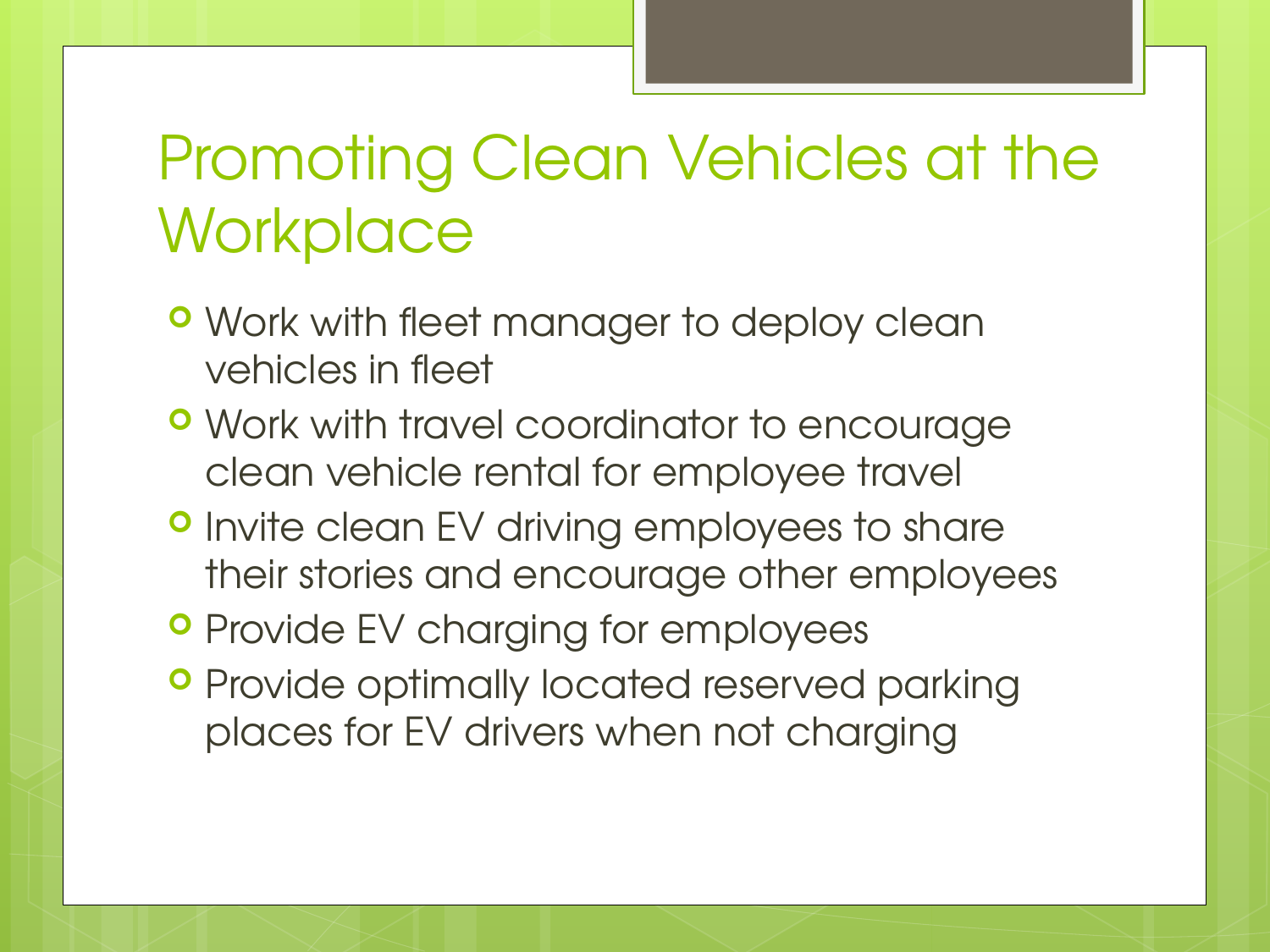

# Promoting Clean Vehicles at the Workplace
Work with fleet manager to deploy clean vehicles in fleet
Work with travel coordinator to encourage clean vehicle rental for employee travel
Invite clean EV driving employees to share their stories and encourage other employees
Provide EV charging for employees
Provide optimally located reserved parking places for EV drivers when not charging